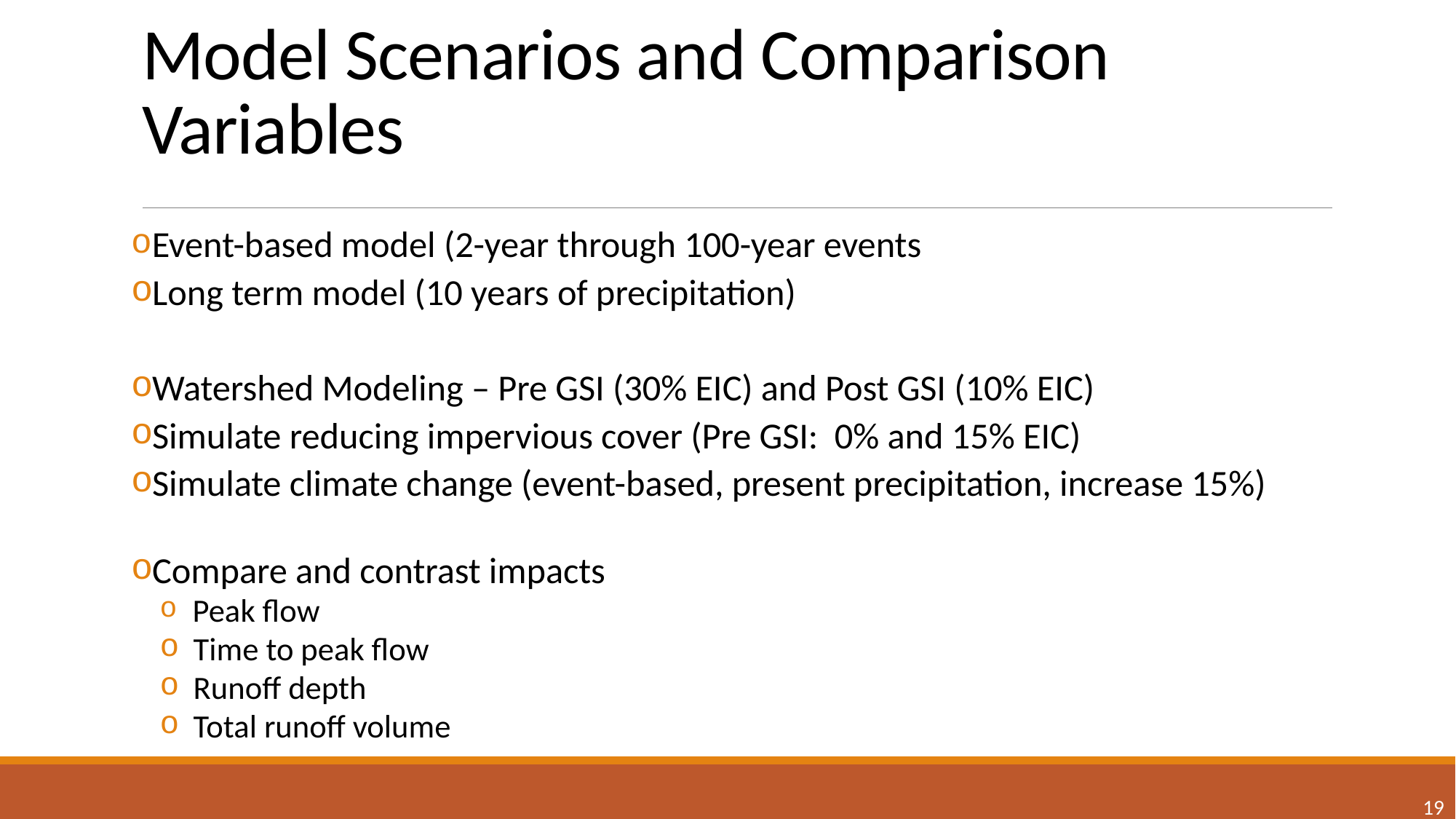

# Model Scenarios and Comparison Variables
 Event-based model (2-year through 100-year events
 Long term model (10 years of precipitation)

 Watershed Modeling – Pre GSI (30% EIC) and Post GSI (10% EIC)
 Simulate reducing impervious cover (Pre GSI:  0% and 15% EIC)
 Simulate climate change (event-based, present precipitation, increase 15%)

 Compare and contrast impacts
 Peak flow
 Time to peak flow
 Runoff depth
 Total runoff volume

19